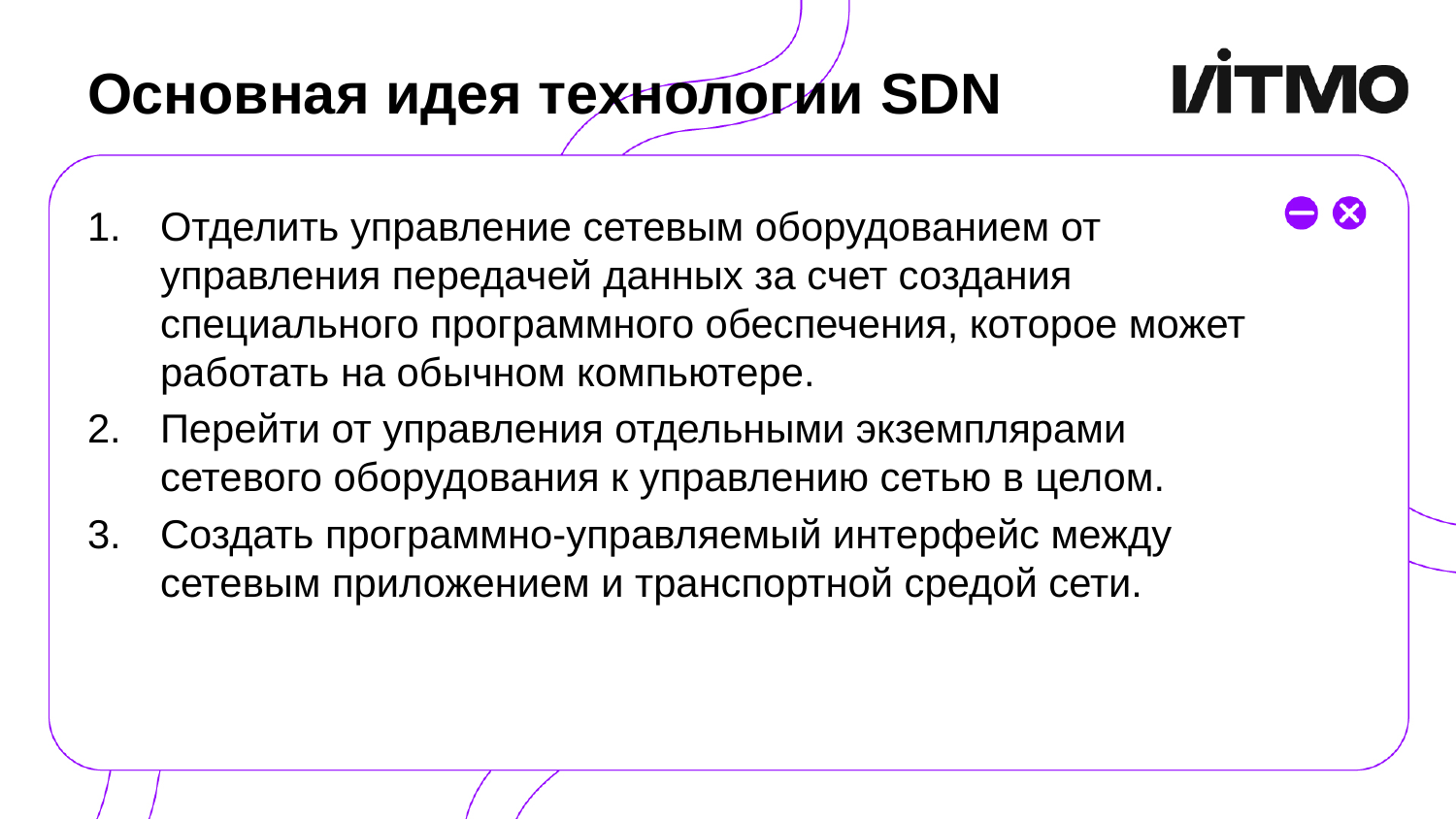

# Основная идея технологии SDN
Отделить управление сетевым оборудованием от управления передачей данных за счет создания специального программного обеспечения, которое может работать на обычном компьютере.
Перейти от управления отдельными экземплярами сетевого оборудования к управлению сетью в целом.
Создать программно-управляемый интерфейс между сетевым приложением и транспортной средой сети.